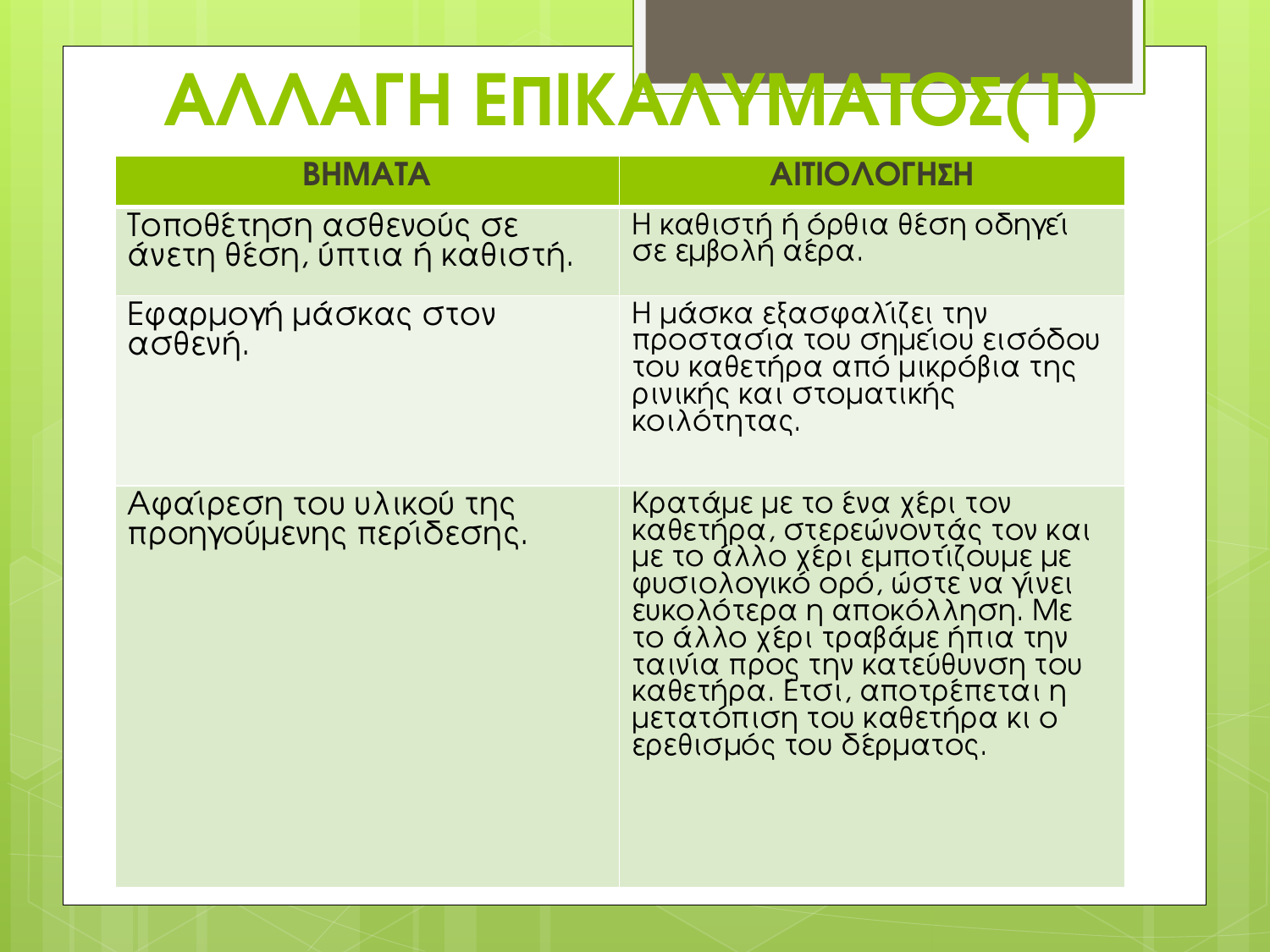

# ΑΛΛΑΓΗ ΕΠΙΚΑΛΥΜΑΤΟΣ(1)
| ΒΗΜΑΤΑ | ΑΙΤΙΟΛΟΓΗΣΗ |
| --- | --- |
| Τοποθέτηση ασθενούς σε άνετη θέση, ύπτια ή καθιστή. | Η καθιστή ή όρθια θέση οδηγεί σε εμβολή αέρα. |
| Εφαρμογή μάσκας στον ασθενή. | Η μάσκα εξασφαλίζει την προστασία του σημείου εισόδου του καθετήρα από μικρόβια της ρινικής και στοματικής κοιλότητας. |
| Αφαίρεση του υλικού της προηγούμενης περίδεσης. | Κρατάμε με το ένα χέρι τον καθετήρα, στερεώνοντάς τον και με το άλλο χέρι εμποτίζουμε με φυσιολογικό ορό, ώστε να γίνει ευκολότερα η αποκόλληση. Με το άλλο χέρι τραβάμε ήπια την ταινία προς την κατεύθυνση του καθετήρα. Έτσι, αποτρέπεται η μετατόπιση του καθετήρα κι ο ερεθισμός του δέρματος. |